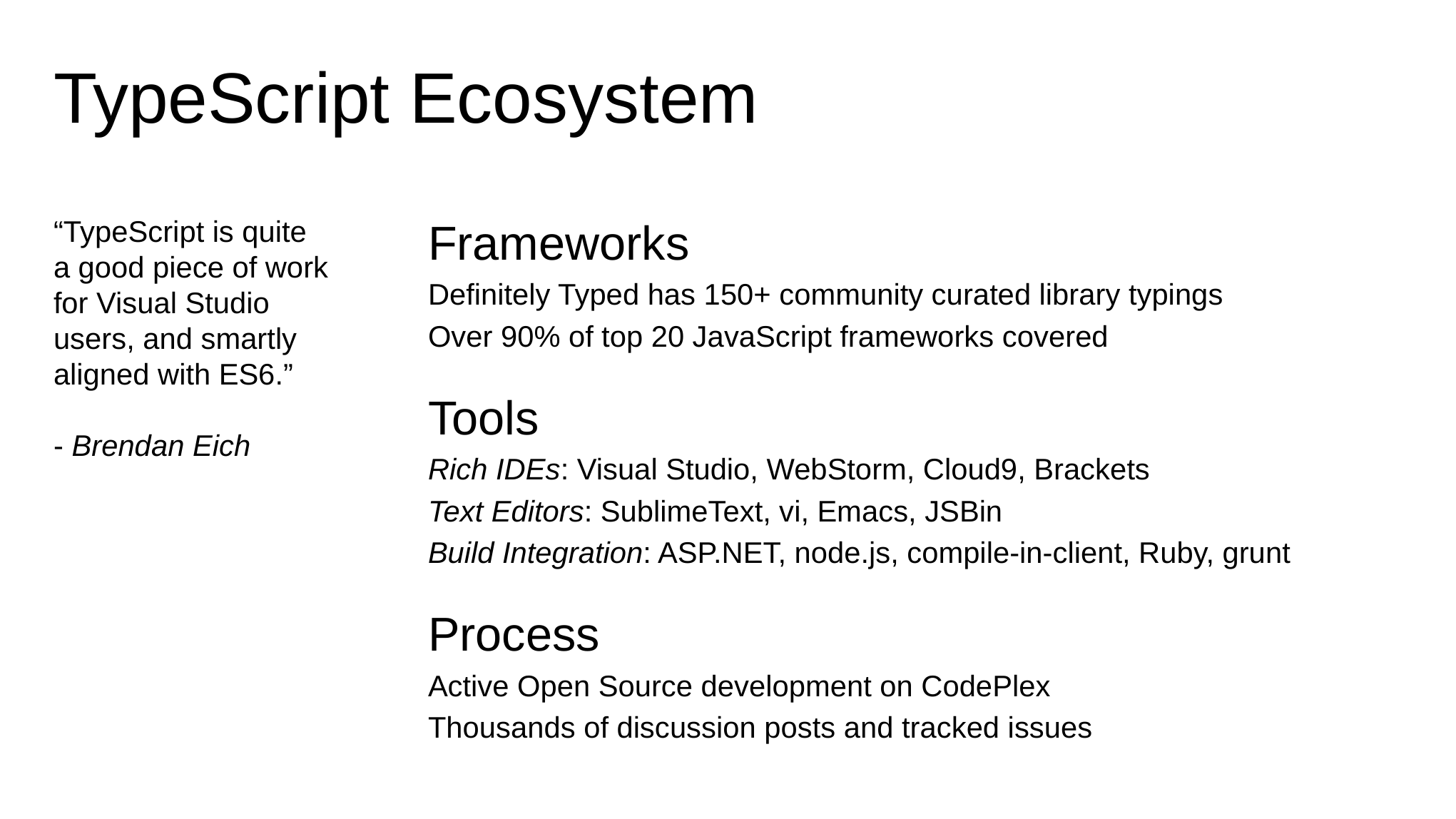

# TypeScript Ecosystem
“TypeScript is quite a good piece of work for Visual Studio users, and smartly aligned with ES6.”

- Brendan Eich
Frameworks
Definitely Typed has 150+ community curated library typings
Over 90% of top 20 JavaScript frameworks covered

Tools
Rich IDEs: Visual Studio, WebStorm, Cloud9, Brackets
Text Editors: SublimeText, vi, Emacs, JSBin
Build Integration: ASP.NET, node.js, compile-in-client, Ruby, grunt

Process
Active Open Source development on CodePlex
Thousands of discussion posts and tracked issues